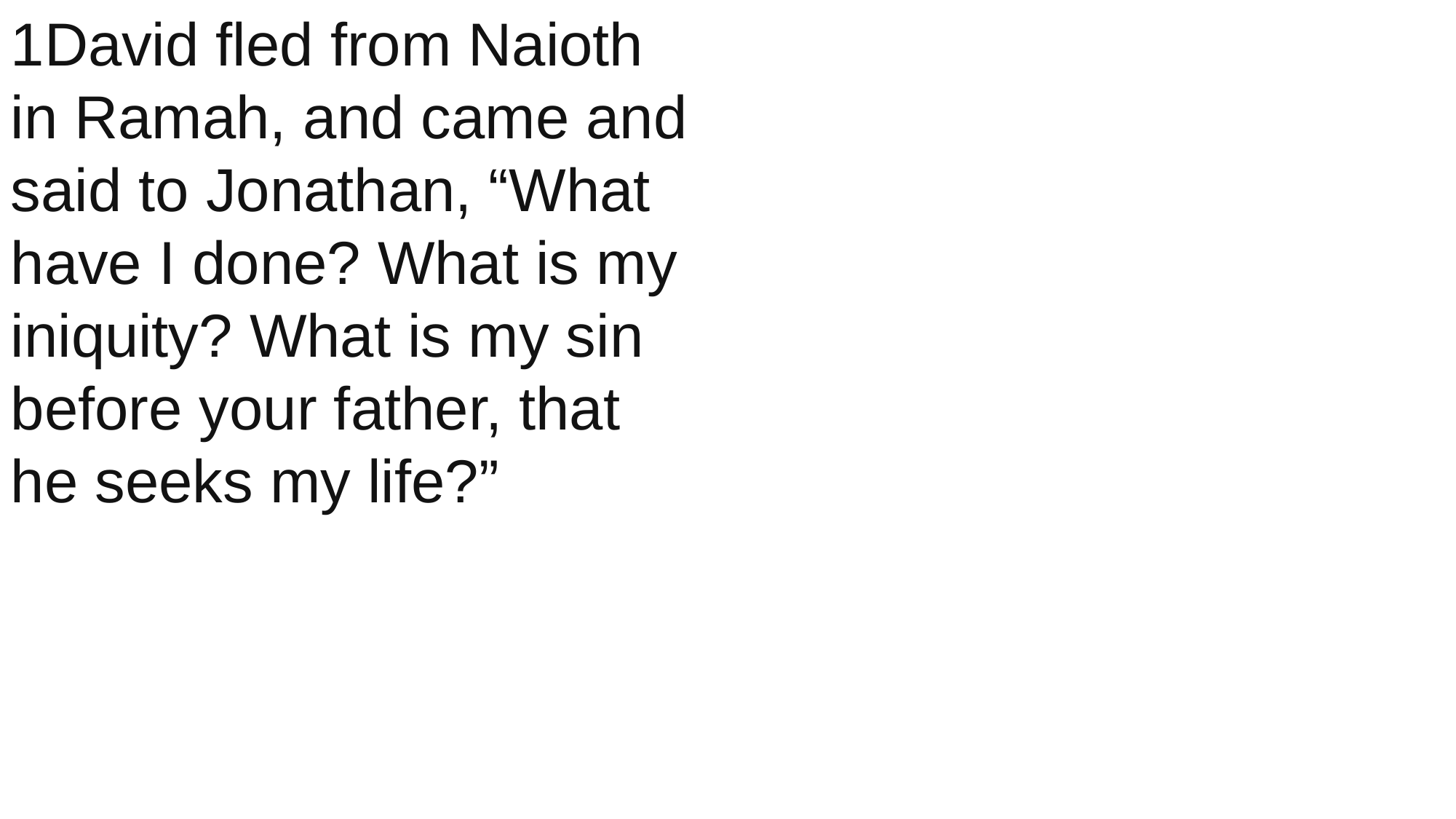

1David fled from Naioth in Ramah, and came and said to Jonathan, “What have I done? What is my iniquity? What is my sin before your father, that he seeks my life?”